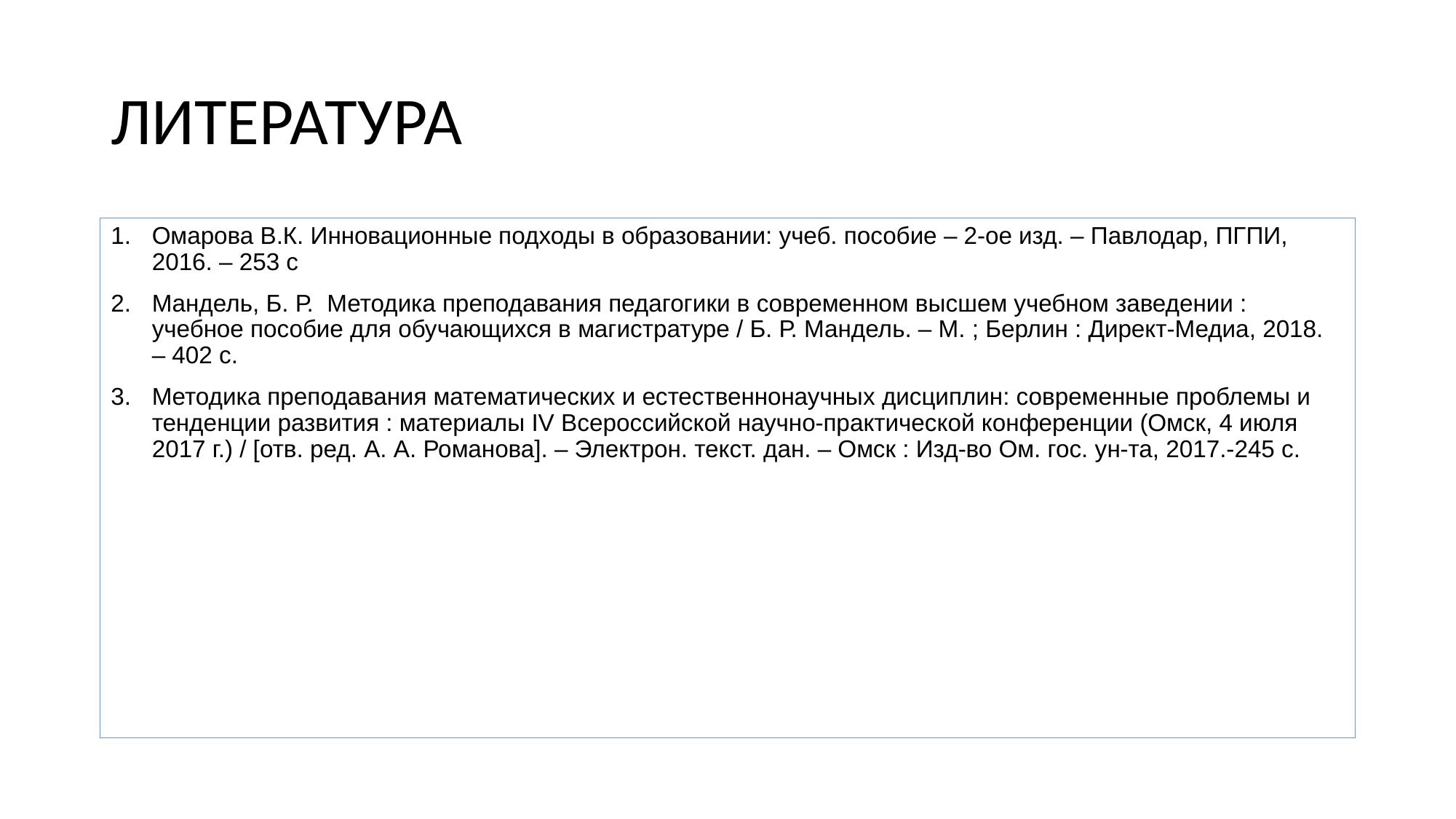

# ЛИТЕРАТУРА
Омарова В.К. Инновационные подходы в образовании: учеб. пособие – 2-ое изд. – Павлодар, ПГПИ, 2016. – 253 с
Мандель, Б. Р.  Методика преподавания педагогики в современном высшем учебном заведении : учебное пособие для обучающихся в магистратуре / Б. Р. Мандель. – М. ; Берлин : Директ-Медиа, 2018. – 402 с.
Методика преподавания математических и естественнонаучных дисциплин: современные проблемы и тенденции развития : материалы IV Всероссийской научно-практической конференции (Омск, 4 июля 2017 г.) / [отв. ред. А. А. Романова]. – Электрон. текст. дан. – Омск : Изд-во Ом. гос. ун-та, 2017.-245 с.